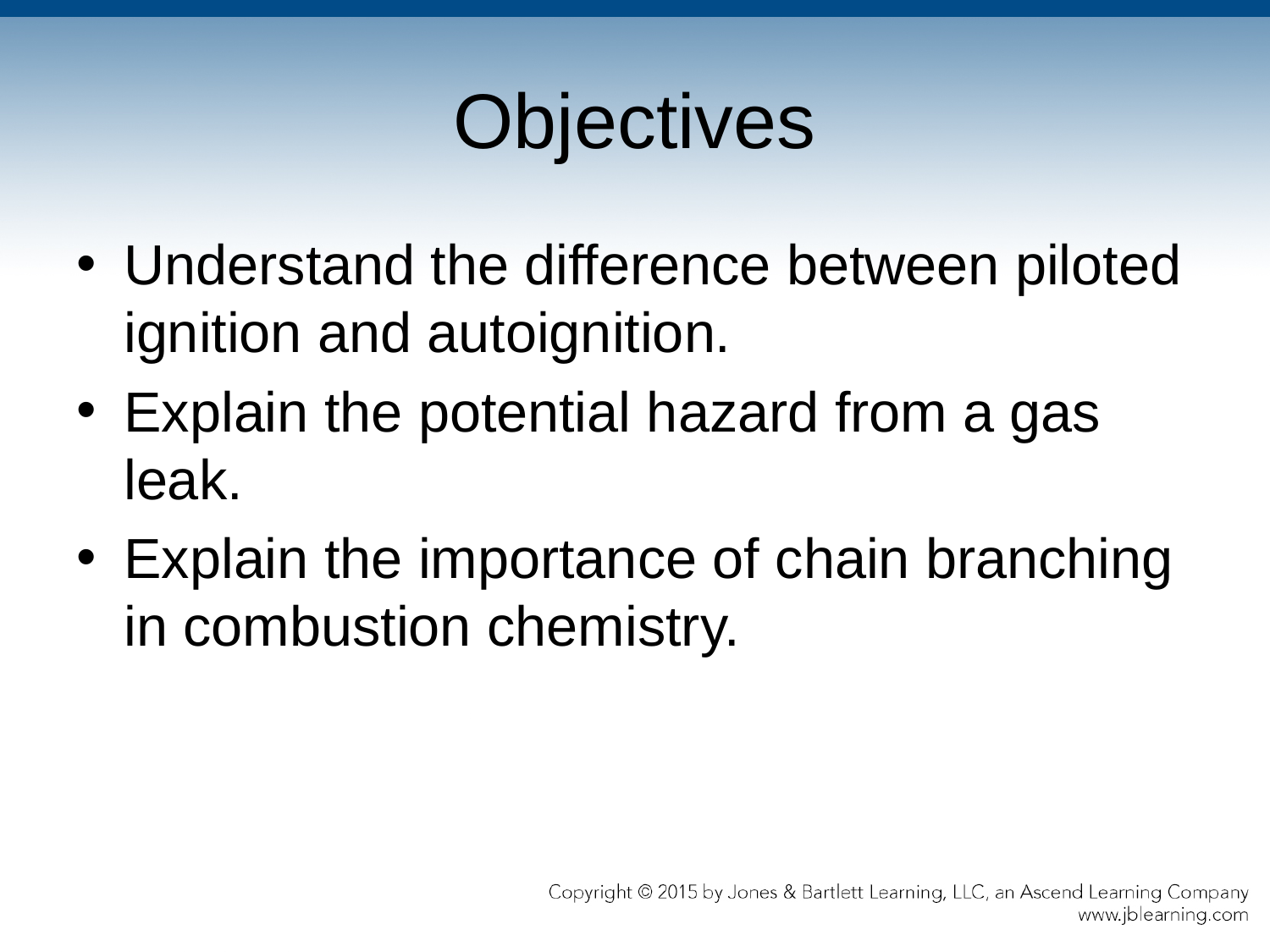

# Objectives
Understand the difference between piloted ignition and autoignition.
Explain the potential hazard from a gas leak.
Explain the importance of chain branching in combustion chemistry.